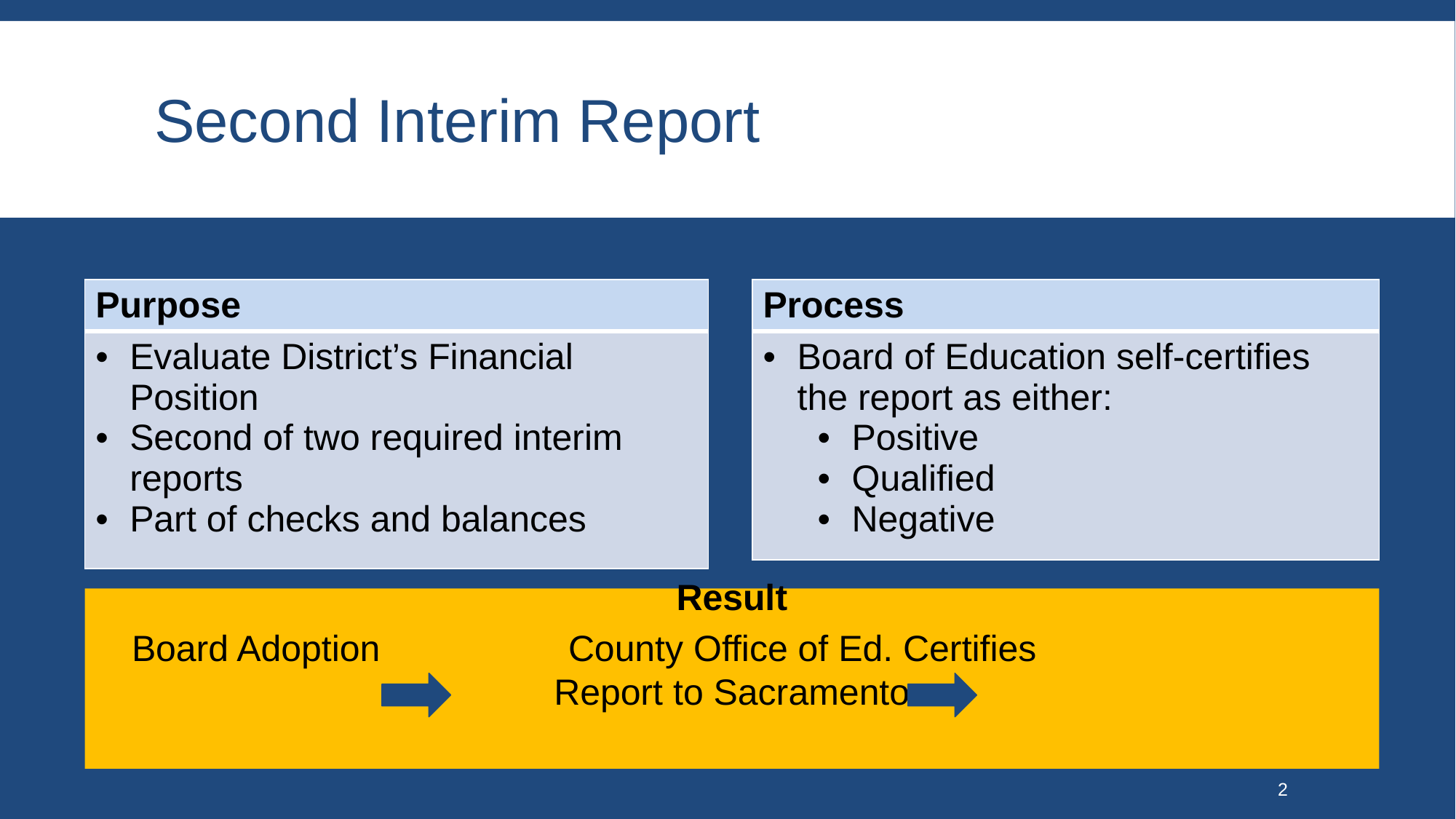

# Second Interim Report
| Purpose |
| --- |
| Evaluate District’s Financial Position Second of two required interim reports Part of checks and balances |
| Process |
| --- |
| Board of Education self-certifies the report as either: Positive Qualified Negative |
Result
Board Adoption 		County Office of Ed. Certifies			Report to Sacramento

2